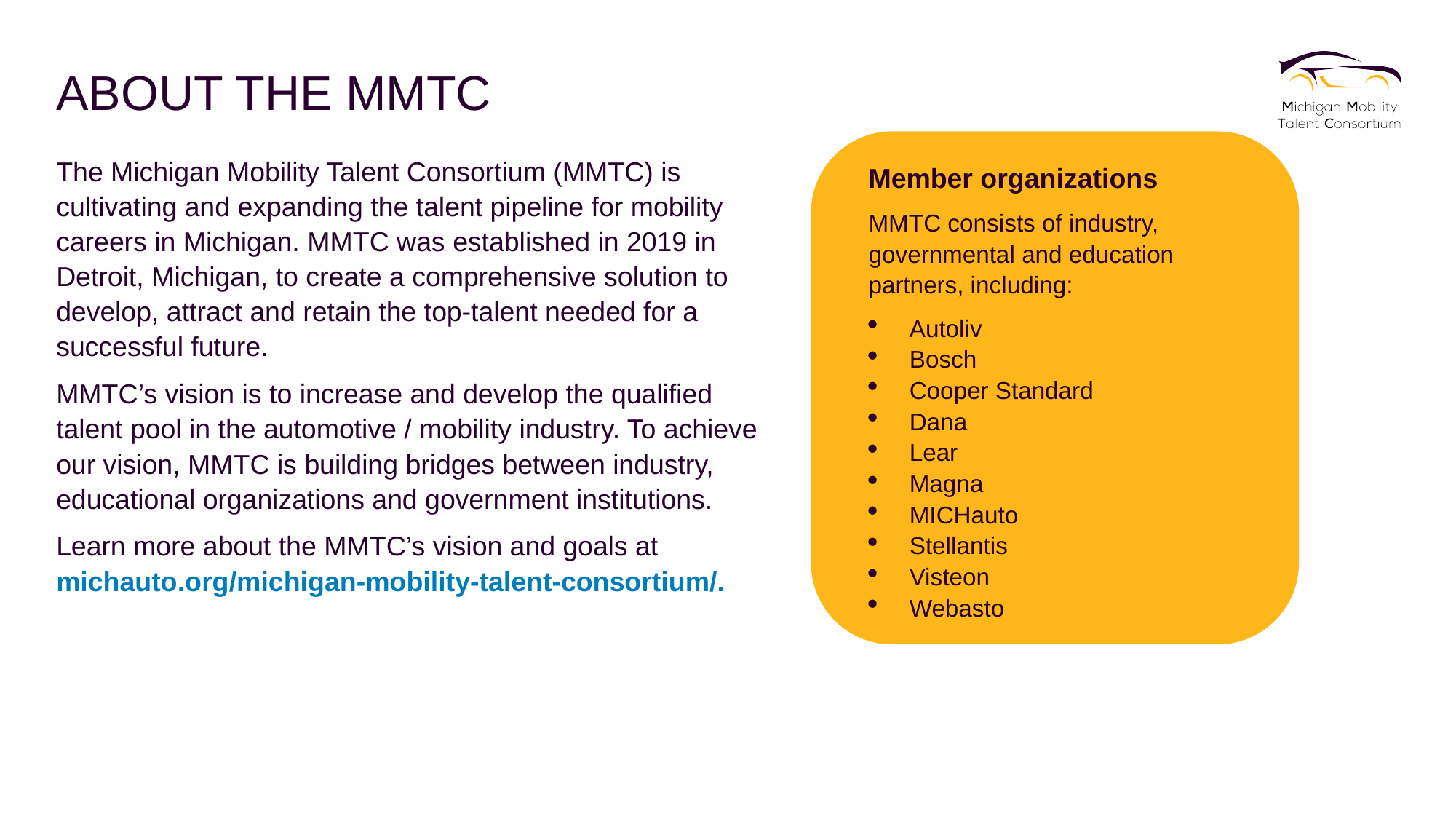

# About the MMTC

The Michigan Mobility Talent Consortium (MMTC) is cultivating and expanding the talent pipeline for mobility careers in Michigan. MMTC was established in 2019 in Detroit, Michigan, to create a comprehensive solution to develop, attract and retain the top-talent needed for a successful future.
MMTC’s vision is to increase and develop the qualified talent pool in the automotive / mobility industry. To achieve our vision, MMTC is building bridges between industry, educational organizations and government institutions.
Learn more about the MMTC’s vision and goals at michauto.org/michigan-mobility-talent-consortium/.

Member organizations
MMTC consists of industry, governmental and education partners, including:
Autoliv
Bosch
Cooper Standard
Dana
Lear
Magna
MICHauto
Stellantis
Visteon
Webasto